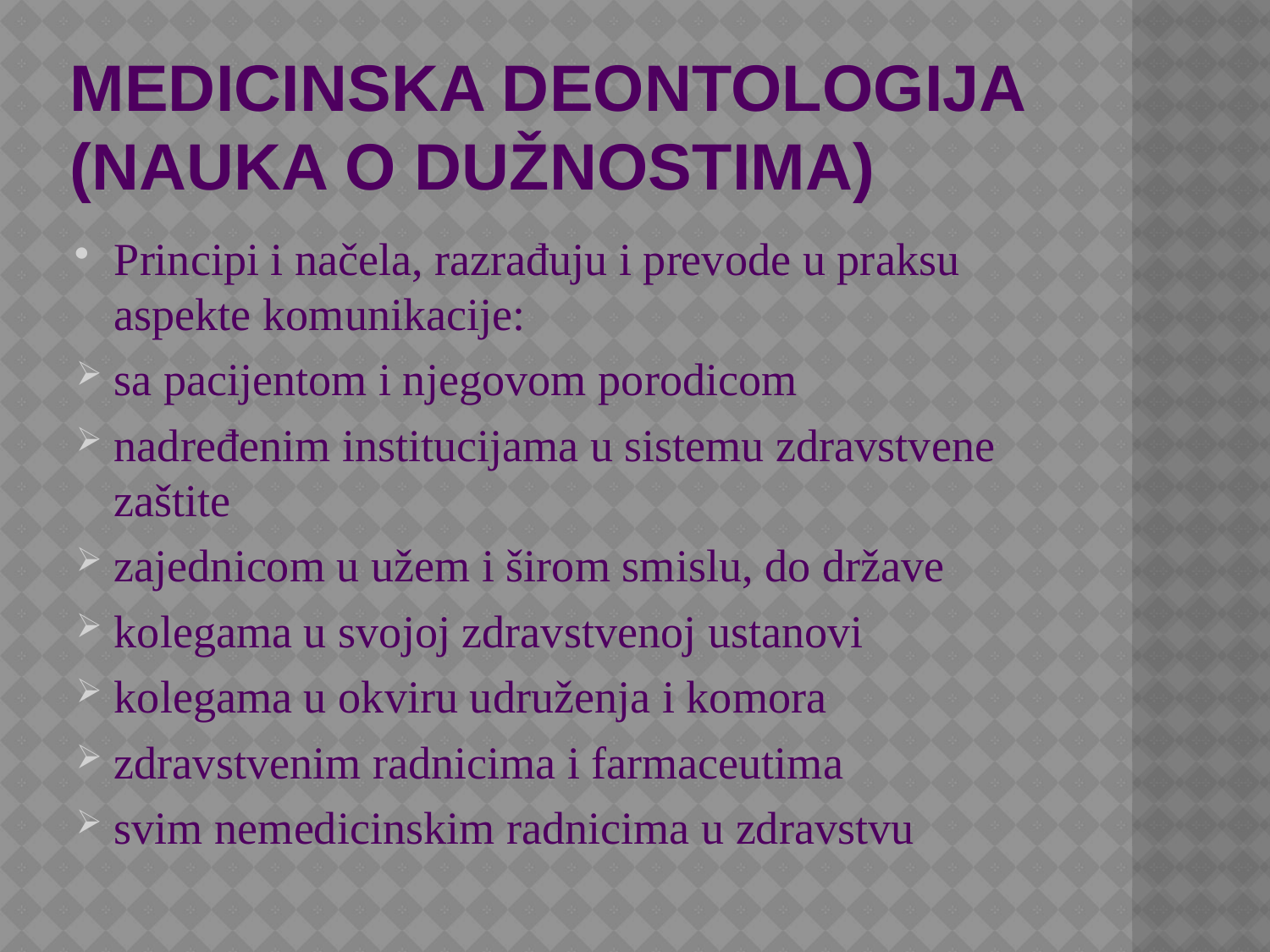

# Medicinska deontologija (nauka o dužnostima)
Principi i načela, razrađuju i prevode u praksu aspekte komunikacije:
sa pacijentom i njegovom porodicom
nadređenim institucijama u sistemu zdravstvene zaštite
zajednicom u užem i širom smislu, do države
kolegama u svojoj zdravstvenoj ustanovi
kolegama u okviru udruženja i komora
zdravstvenim radnicima i farmaceutima
svim nemedicinskim radnicima u zdravstvu